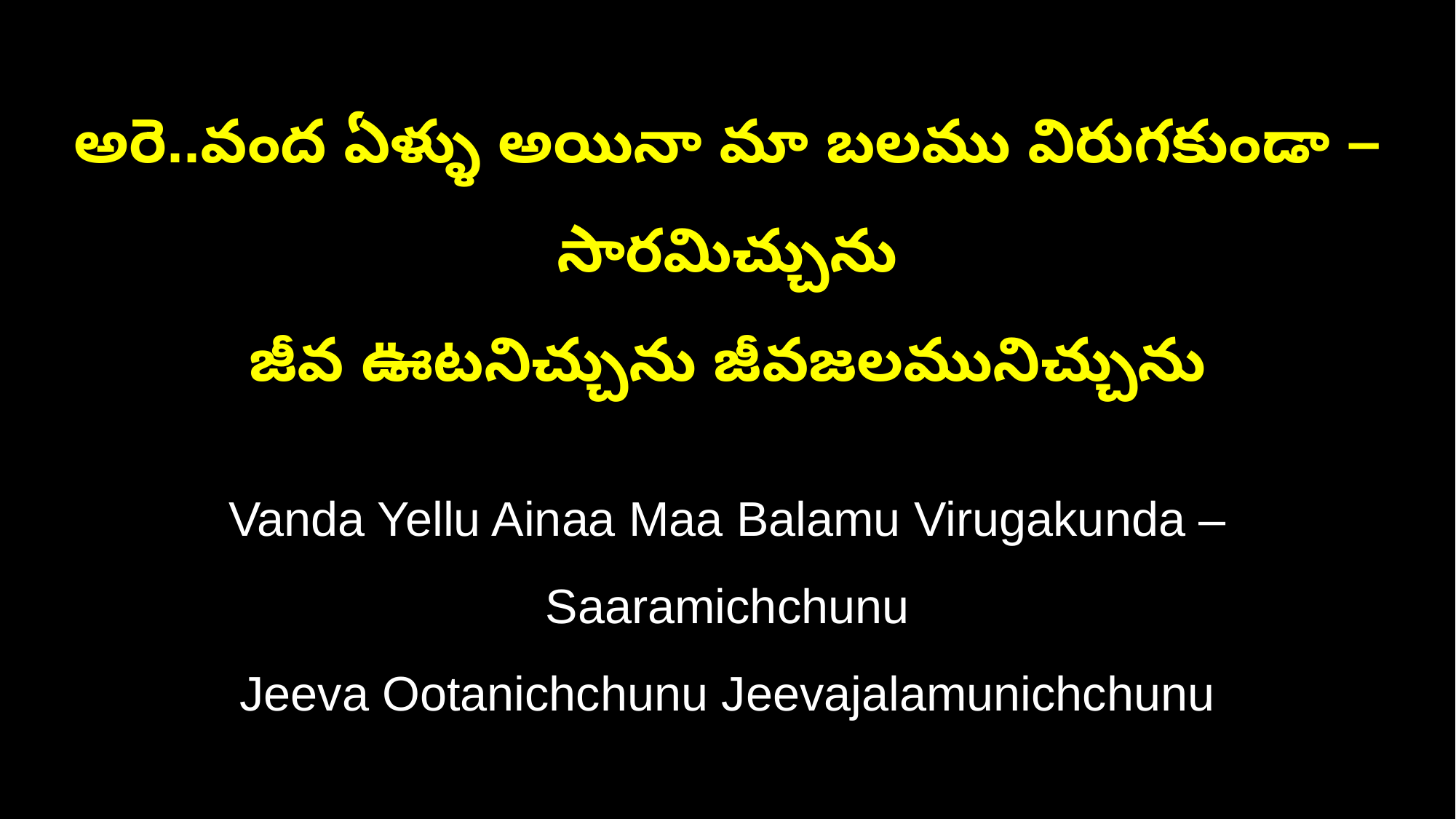

అరె..వంద ఏళ్ళు అయినా మా బలము విరుగకుండా – సారమిచ్చును
జీవ ఊటనిచ్చును జీవజలమునిచ్చును
Vanda Yellu Ainaa Maa Balamu Virugakunda – Saaramichchunu
Jeeva Ootanichchunu Jeevajalamunichchunu